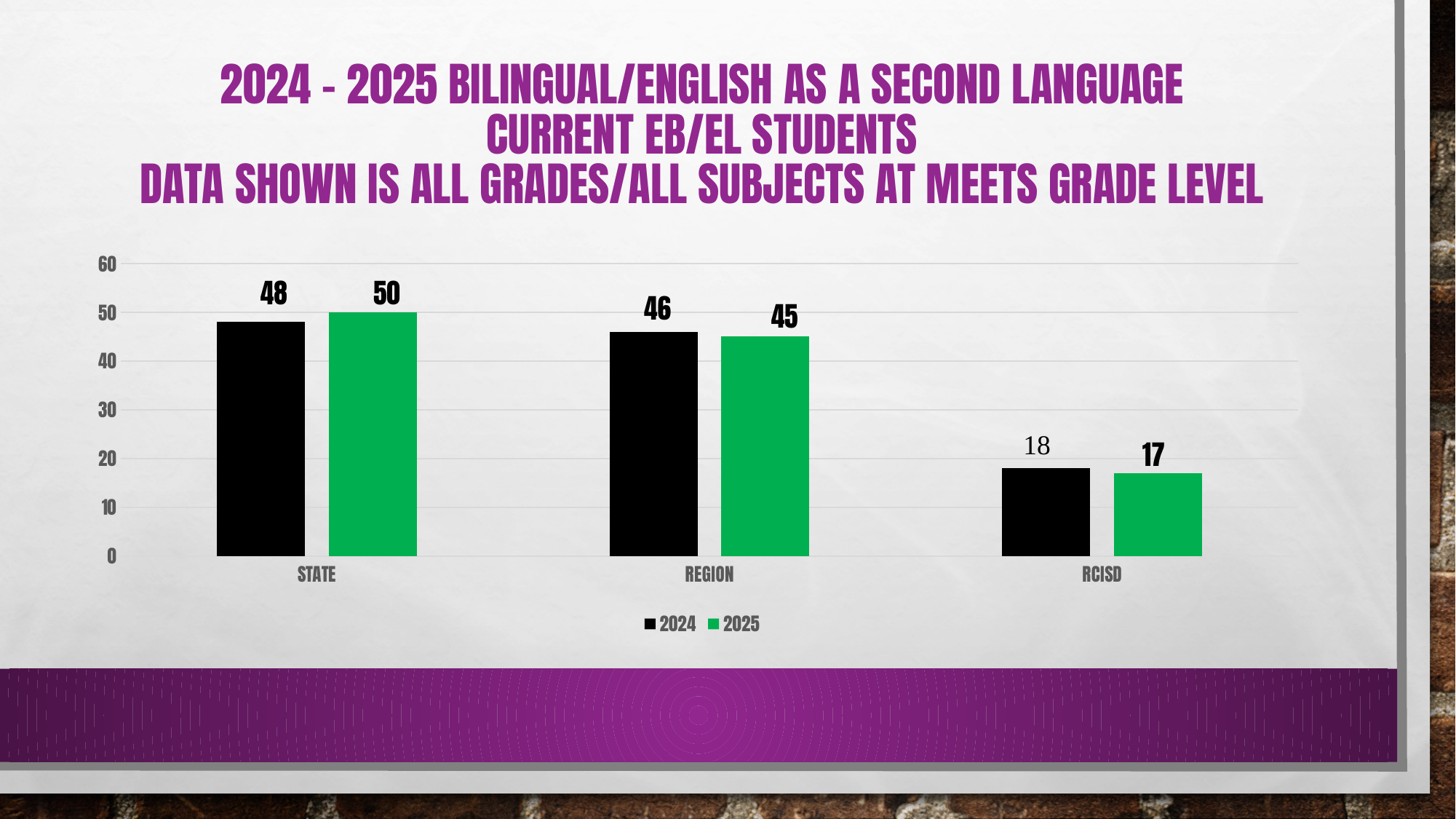

# 2024 – 2025 BILINGUAL/ENGLISH AS A SECOND LANGUAGE CURRENT EB/EL STUDENTS DATA SHOWN IS ALL GRADES/ALL SUBJECTS AT MEETS GRADE LEVEL

### Chart

| Category | 2024 | 2025 |
|---|---|---|
| STATE | 48.0 | 50.0 |
| REGION | 46.0 | 45.0 |
| RCISD | 18.0 | 17.0 |
48
50
46
45
17